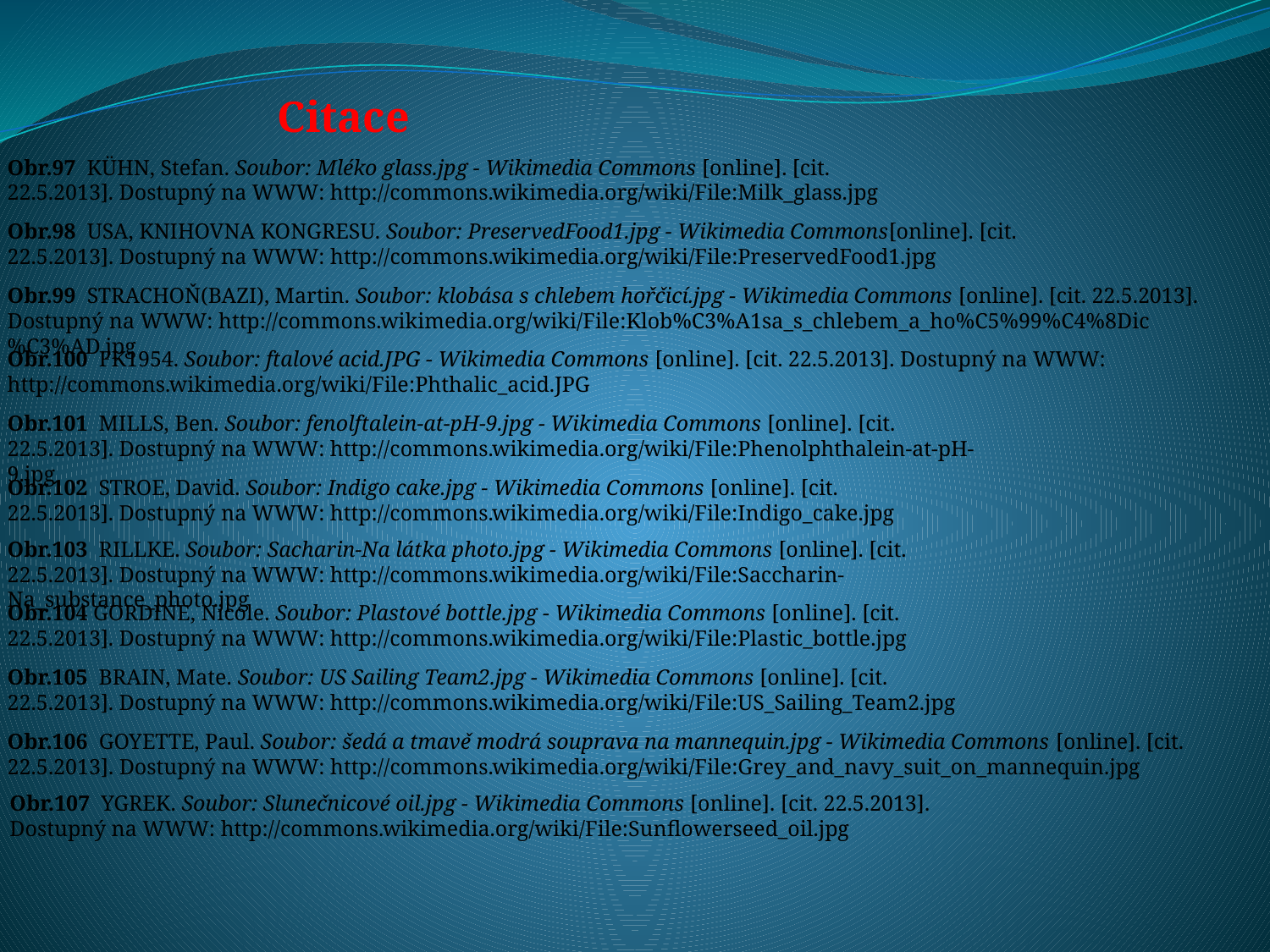

Citace
Obr.97  KÜHN, Stefan. Soubor: Mléko glass.jpg - Wikimedia Commons [online]. [cit. 22.5.2013]. Dostupný na WWW: http://commons.wikimedia.org/wiki/File:Milk_glass.jpg
Obr.98  USA, KNIHOVNA KONGRESU. Soubor: PreservedFood1.jpg - Wikimedia Commons[online]. [cit. 22.5.2013]. Dostupný na WWW: http://commons.wikimedia.org/wiki/File:PreservedFood1.jpg
Obr.99  STRACHOŇ(BAZI), Martin. Soubor: klobása s chlebem hořčicí.jpg - Wikimedia Commons [online]. [cit. 22.5.2013].
Dostupný na WWW: http://commons.wikimedia.org/wiki/File:Klob%C3%A1sa_s_chlebem_a_ho%C5%99%C4%8Dic%C3%AD.jpg
Obr.100  FK1954. Soubor: ftalové acid.JPG - Wikimedia Commons [online]. [cit. 22.5.2013]. Dostupný na WWW: http://commons.wikimedia.org/wiki/File:Phthalic_acid.JPG
Obr.101  MILLS, Ben. Soubor: fenolftalein-at-pH-9.jpg - Wikimedia Commons [online]. [cit. 22.5.2013]. Dostupný na WWW: http://commons.wikimedia.org/wiki/File:Phenolphthalein-at-pH-9.jpg
Obr.102  STROE, David. Soubor: Indigo cake.jpg - Wikimedia Commons [online]. [cit. 22.5.2013]. Dostupný na WWW: http://commons.wikimedia.org/wiki/File:Indigo_cake.jpg
Obr.103  RILLKE. Soubor: Sacharin-Na látka photo.jpg - Wikimedia Commons [online]. [cit. 22.5.2013]. Dostupný na WWW: http://commons.wikimedia.org/wiki/File:Saccharin-Na_substance_photo.jpg
Obr.104 GORDINE, Nicole. Soubor: Plastové bottle.jpg - Wikimedia Commons [online]. [cit. 22.5.2013]. Dostupný na WWW: http://commons.wikimedia.org/wiki/File:Plastic_bottle.jpg
Obr.105  BRAIN, Mate. Soubor: US Sailing Team2.jpg - Wikimedia Commons [online]. [cit. 22.5.2013]. Dostupný na WWW: http://commons.wikimedia.org/wiki/File:US_Sailing_Team2.jpg
Obr.106  GOYETTE, Paul. Soubor: šedá a tmavě modrá souprava na mannequin.jpg - Wikimedia Commons [online]. [cit. 22.5.2013]. Dostupný na WWW: http://commons.wikimedia.org/wiki/File:Grey_and_navy_suit_on_mannequin.jpg
Obr.107  YGREK. Soubor: Slunečnicové oil.jpg - Wikimedia Commons [online]. [cit. 22.5.2013]. Dostupný na WWW: http://commons.wikimedia.org/wiki/File:Sunflowerseed_oil.jpg